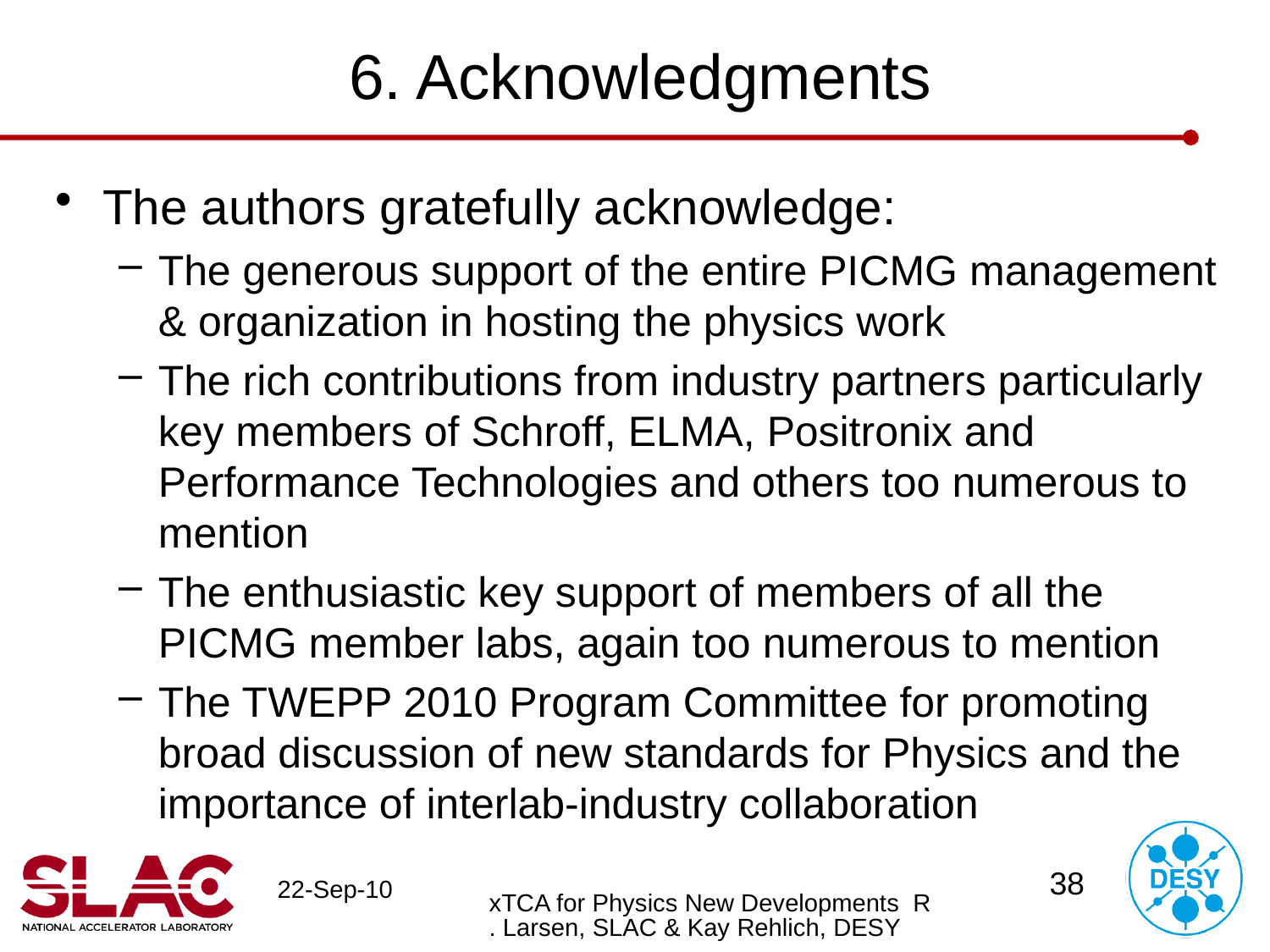

# 6. Acknowledgments
The authors gratefully acknowledge:
The generous support of the entire PICMG management & organization in hosting the physics work
The rich contributions from industry partners particularly key members of Schroff, ELMA, Positronix and Performance Technologies and others too numerous to mention
The enthusiastic key support of members of all the PICMG member labs, again too numerous to mention
The TWEPP 2010 Program Committee for promoting broad discussion of new standards for Physics and the importance of interlab-industry collaboration
xTCA for Physics New Developments  R. Larsen, SLAC & Kay Rehlich, DESY